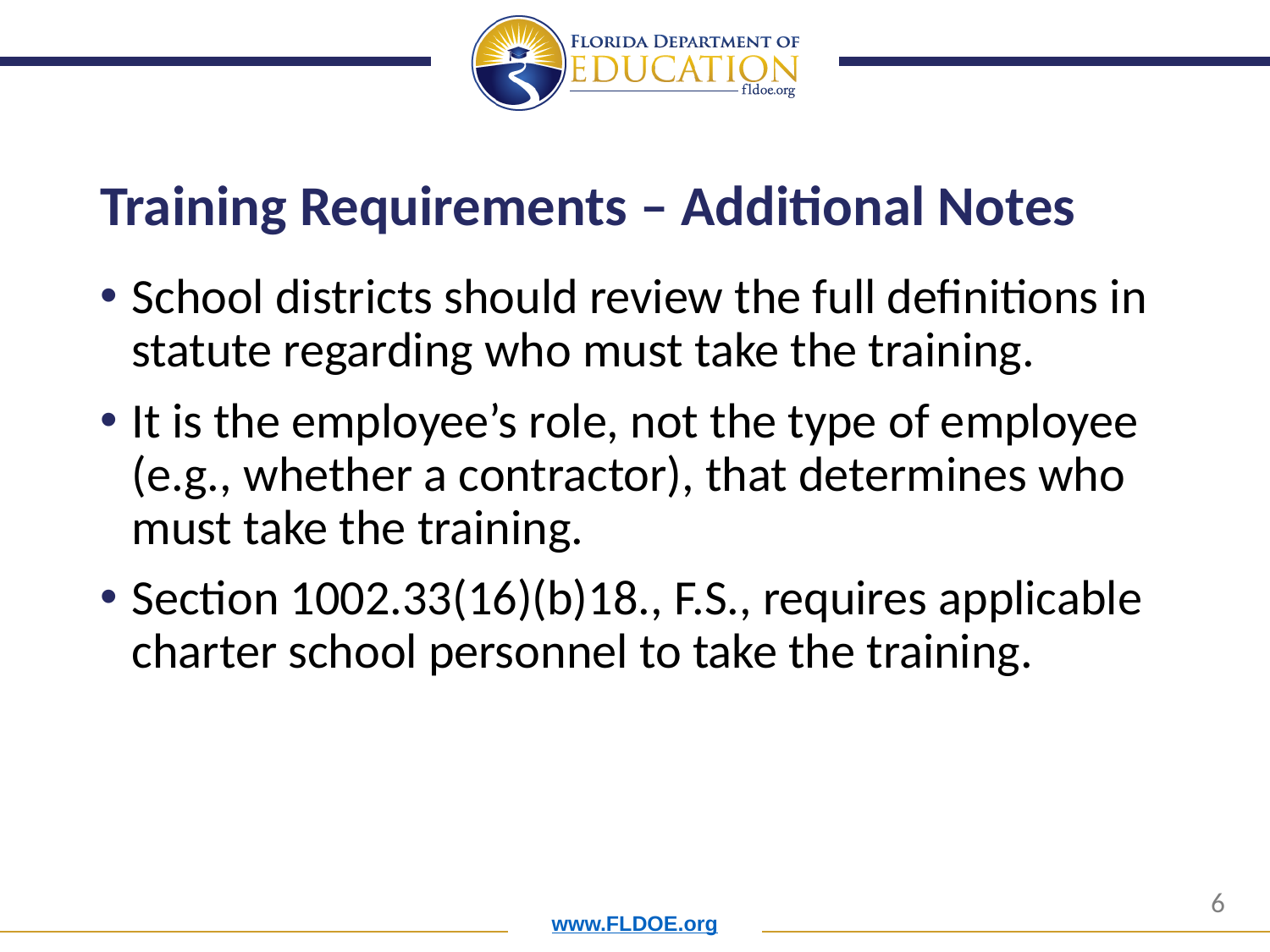

# Training Requirements – Additional Notes
School districts should review the full definitions in statute regarding who must take the training.
It is the employee’s role, not the type of employee (e.g., whether a contractor), that determines who must take the training.
Section 1002.33(16)(b)18., F.S., requires applicable charter school personnel to take the training.